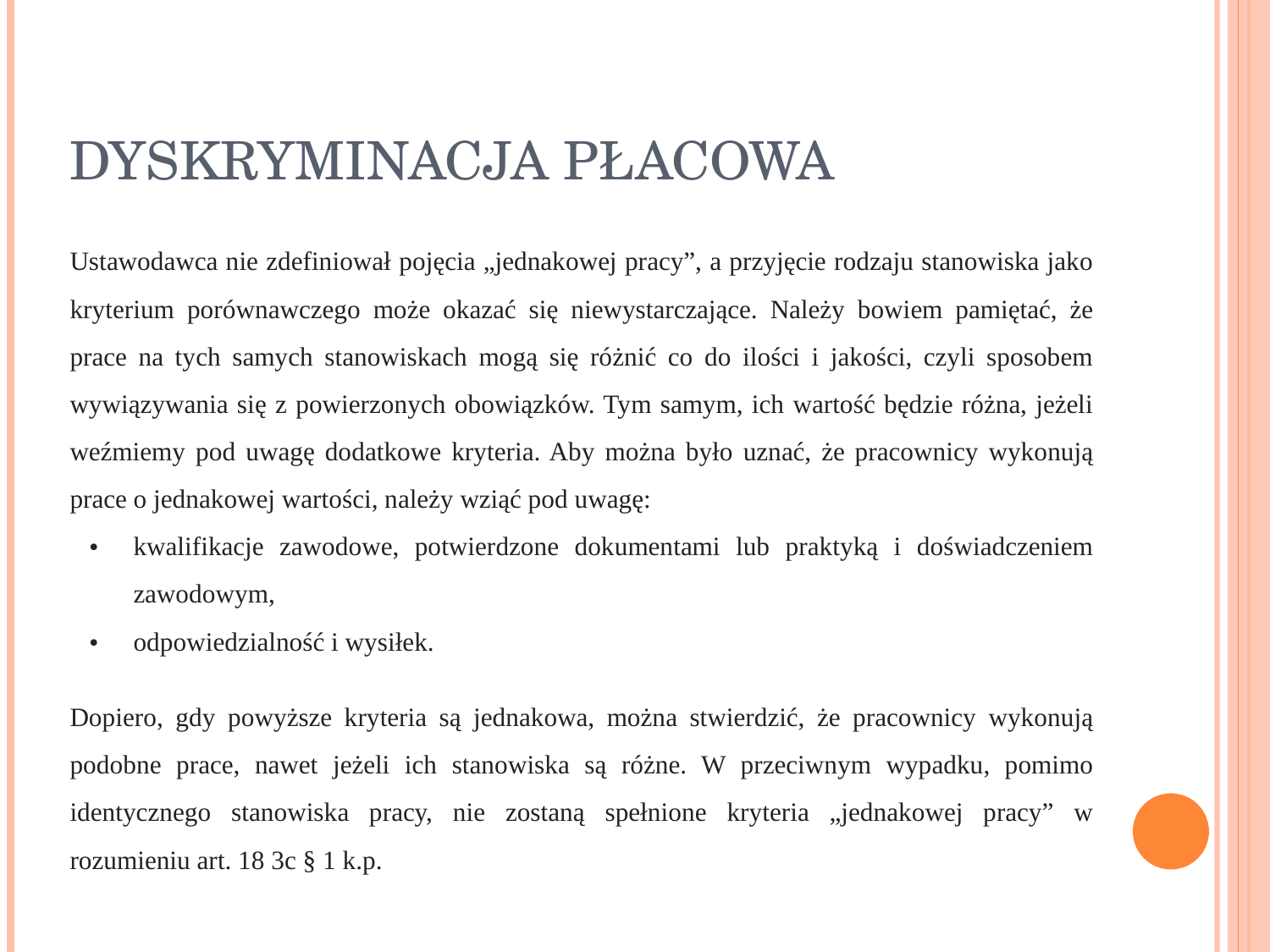

# DYSKRYMINACJA PŁACOWA
Ustawodawca nie zdefiniował pojęcia „jednakowej pracy”, a przyjęcie rodzaju stanowiska jako kryterium porównawczego może okazać się niewystarczające. Należy bowiem pamiętać, że prace na tych samych stanowiskach mogą się różnić co do ilości i jakości, czyli sposobem wywiązywania się z powierzonych obowiązków. Tym samym, ich wartość będzie różna, jeżeli weźmiemy pod uwagę dodatkowe kryteria. Aby można było uznać, że pracownicy wykonują prace o jednakowej wartości, należy wziąć pod uwagę:
kwalifikacje zawodowe, potwierdzone dokumentami lub praktyką i doświadczeniem zawodowym,
odpowiedzialność i wysiłek.
Dopiero, gdy powyższe kryteria są jednakowa, można stwierdzić, że pracownicy wykonują podobne prace, nawet jeżeli ich stanowiska są różne. W przeciwnym wypadku, pomimo identycznego stanowiska pracy, nie zostaną spełnione kryteria „jednakowej pracy” w rozumieniu art. 18 3c § 1 k.p.